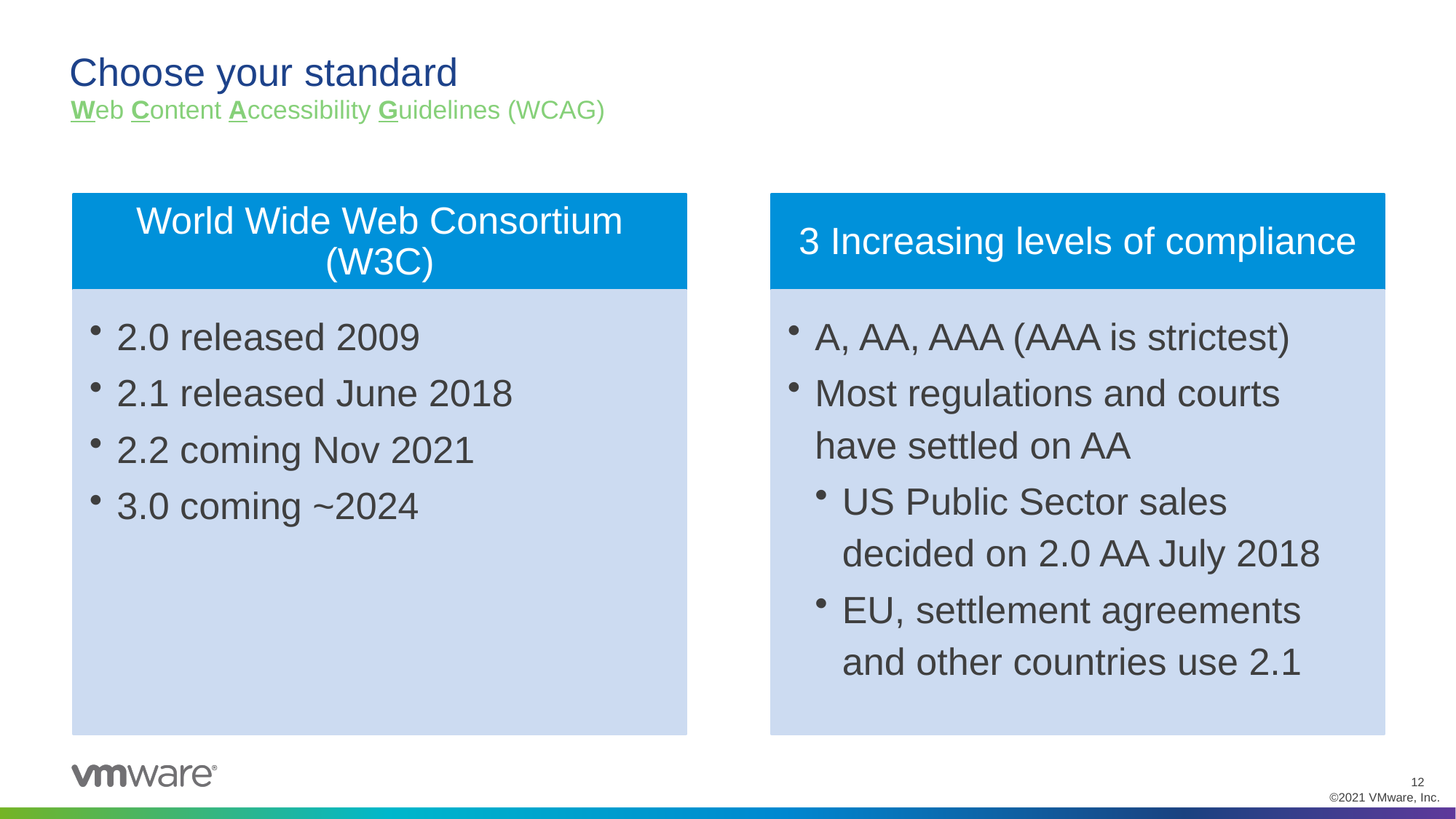

# Choose your standard
Web Content Accessibility Guidelines (WCAG)
World Wide Web Consortium (W3C)
3 Increasing levels of compliance
2.0 released 2009
2.1 released June 2018
2.2 coming Nov 2021
3.0 coming ~2024
A, AA, AAA (AAA is strictest)
Most regulations and courts have settled on AA
US Public Sector sales decided on 2.0 AA July 2018
EU, settlement agreements and other countries use 2.1